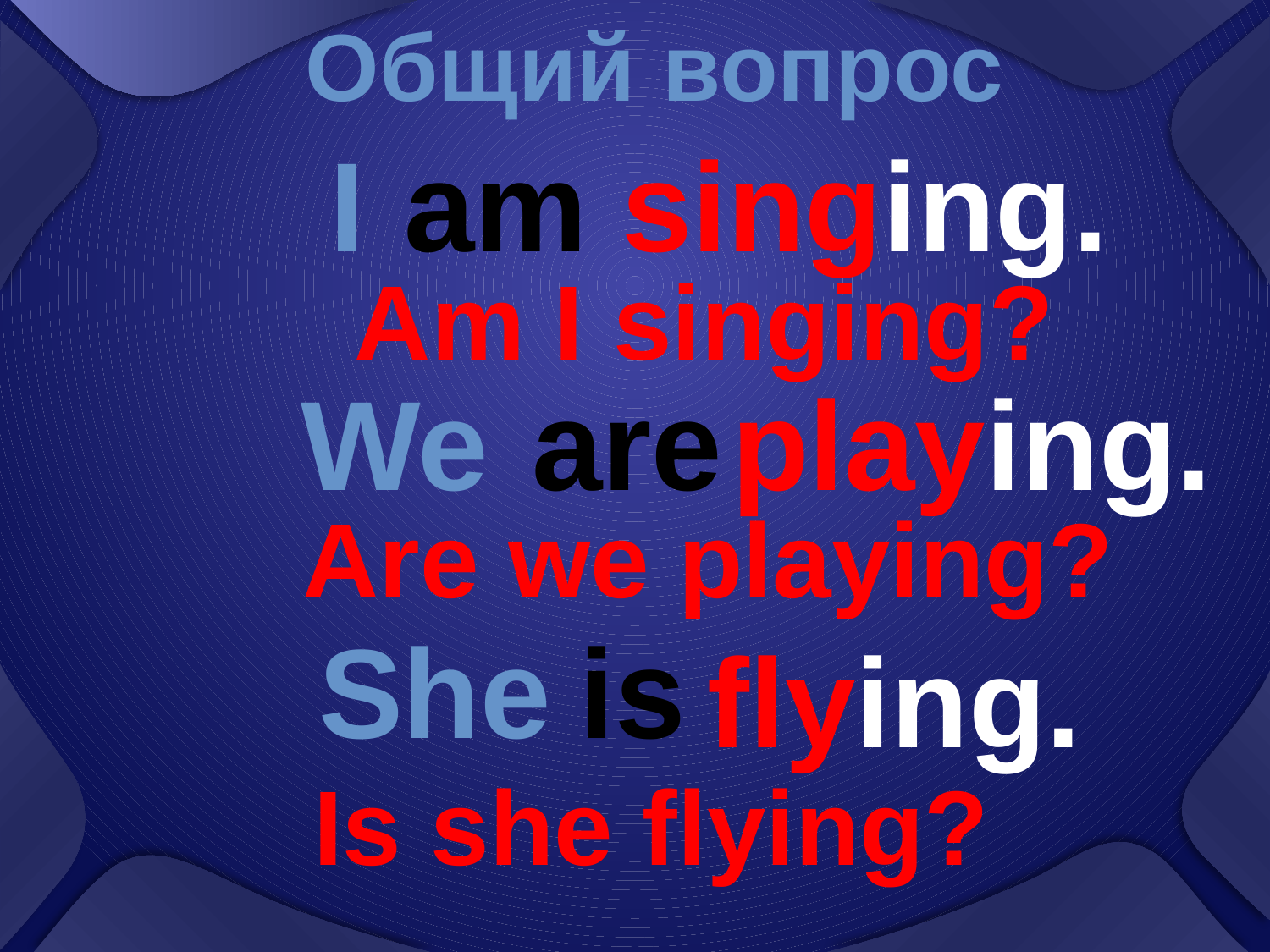

Общий вопрос
I
am
singing.
Am I singing?
We
are
playing.
Are we playing?
is
She
flying.
Is she flying?